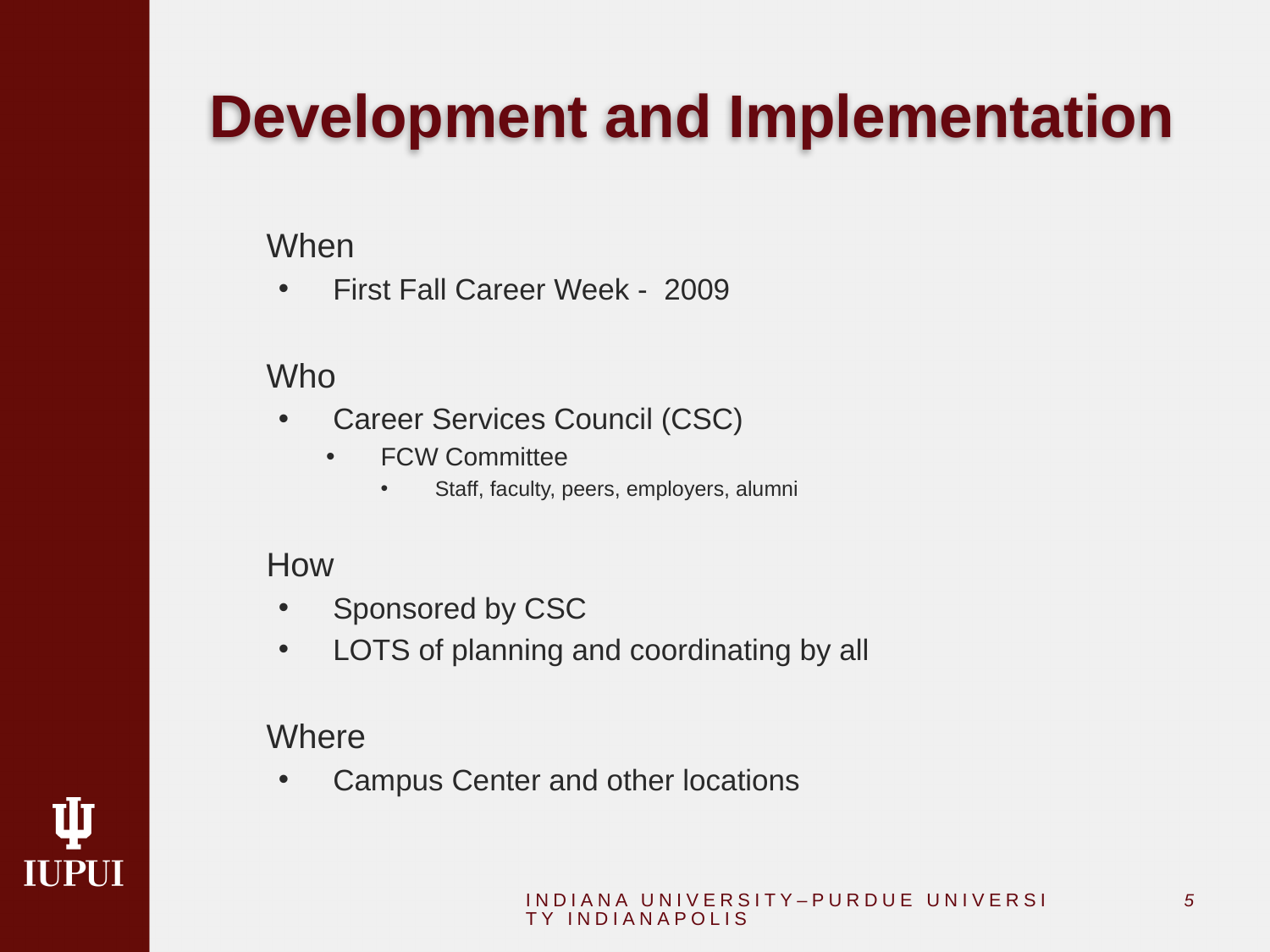

# Development and Implementation
	When
First Fall Career Week -  2009

	Who
Career Services Council (CSC)
FCW Committee
Staff, faculty, peers, employers, alumni

	How
Sponsored by CSC
LOTS of planning and coordinating by all

	Where
Campus Center and other locations

INDIANA UNIVERSITY–PURDUE UNIVERSITY INDIANAPOLIS
5